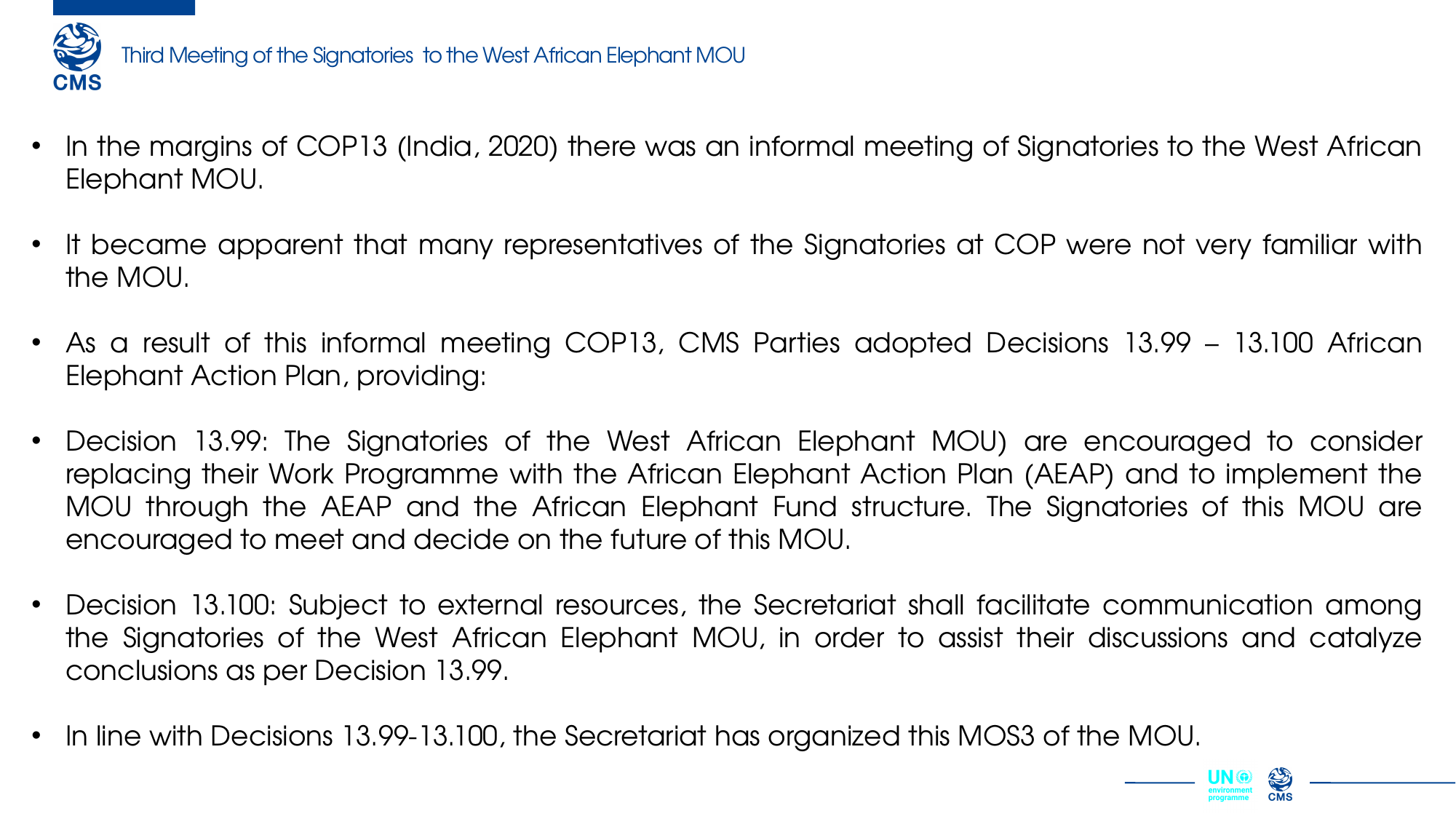

In the margins of COP13 (India, 2020) there was an informal meeting of Signatories to the West African Elephant MOU.

It became apparent that many representatives of the Signatories at COP were not very familiar with the MOU.

As a result of this informal meeting COP13, CMS Parties adopted Decisions 13.99 – 13.100 African Elephant Action Plan, providing:

Decision 13.99: The Signatories of the West African Elephant MOU) are encouraged to consider replacing their Work Programme with the African Elephant Action Plan (AEAP) and to implement the MOU through the AEAP and the African Elephant Fund structure. The Signatories of this MOU are encouraged to meet and decide on the future of this MOU.

Decision 13.100: Subject to external resources, the Secretariat shall facilitate communication among the Signatories of the West African Elephant MOU, in order to assist their discussions and catalyze conclusions as per Decision 13.99.

In line with Decisions 13.99-13.100, the Secretariat has organized this MOS3 of the MOU.